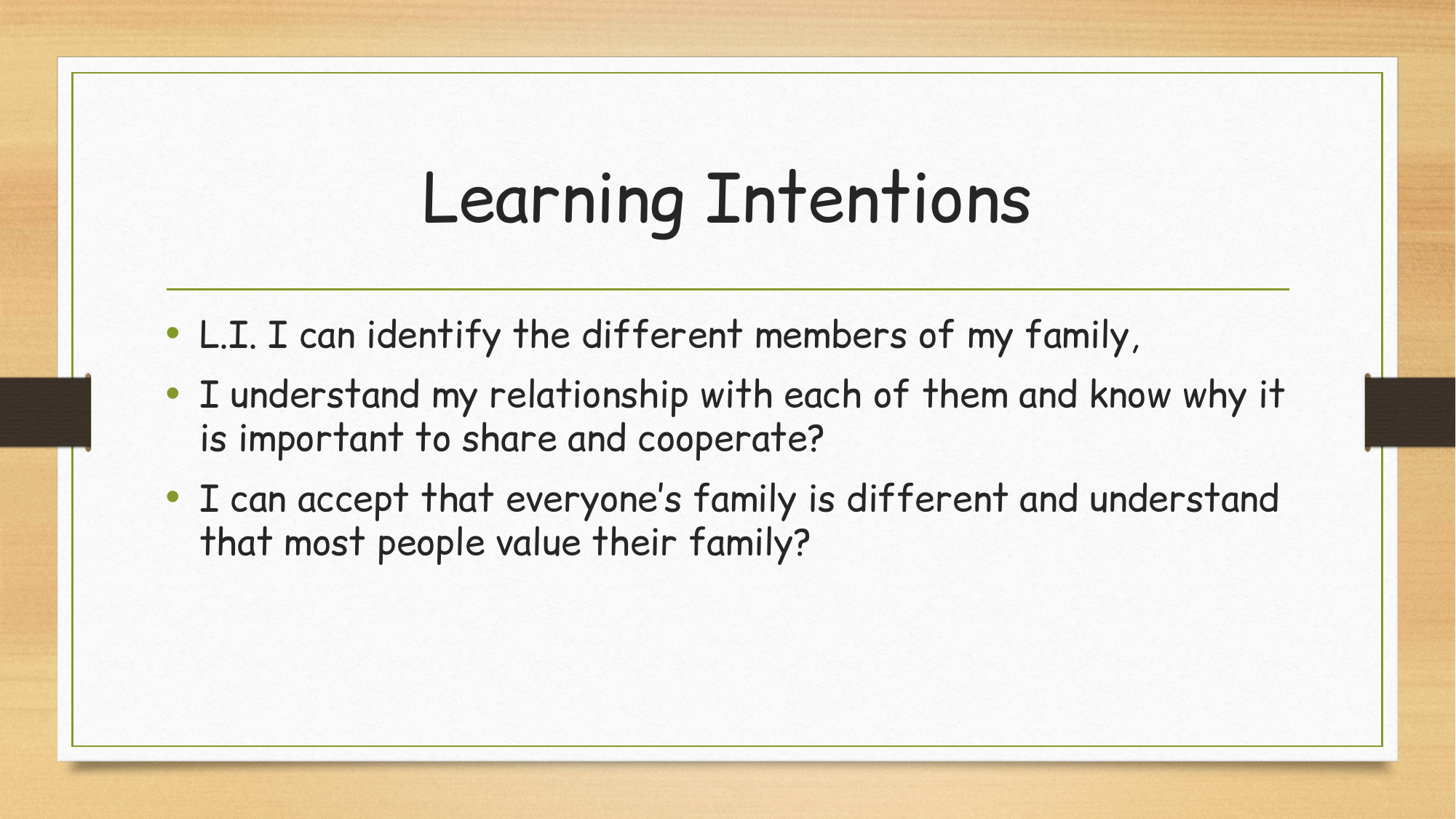

# Learning Intentions
L.I. I can identify the different members of my family,
I understand my relationship with each of them and know why it is important to share and cooperate?
I can accept that everyone’s family is different and understand that most people value their family?